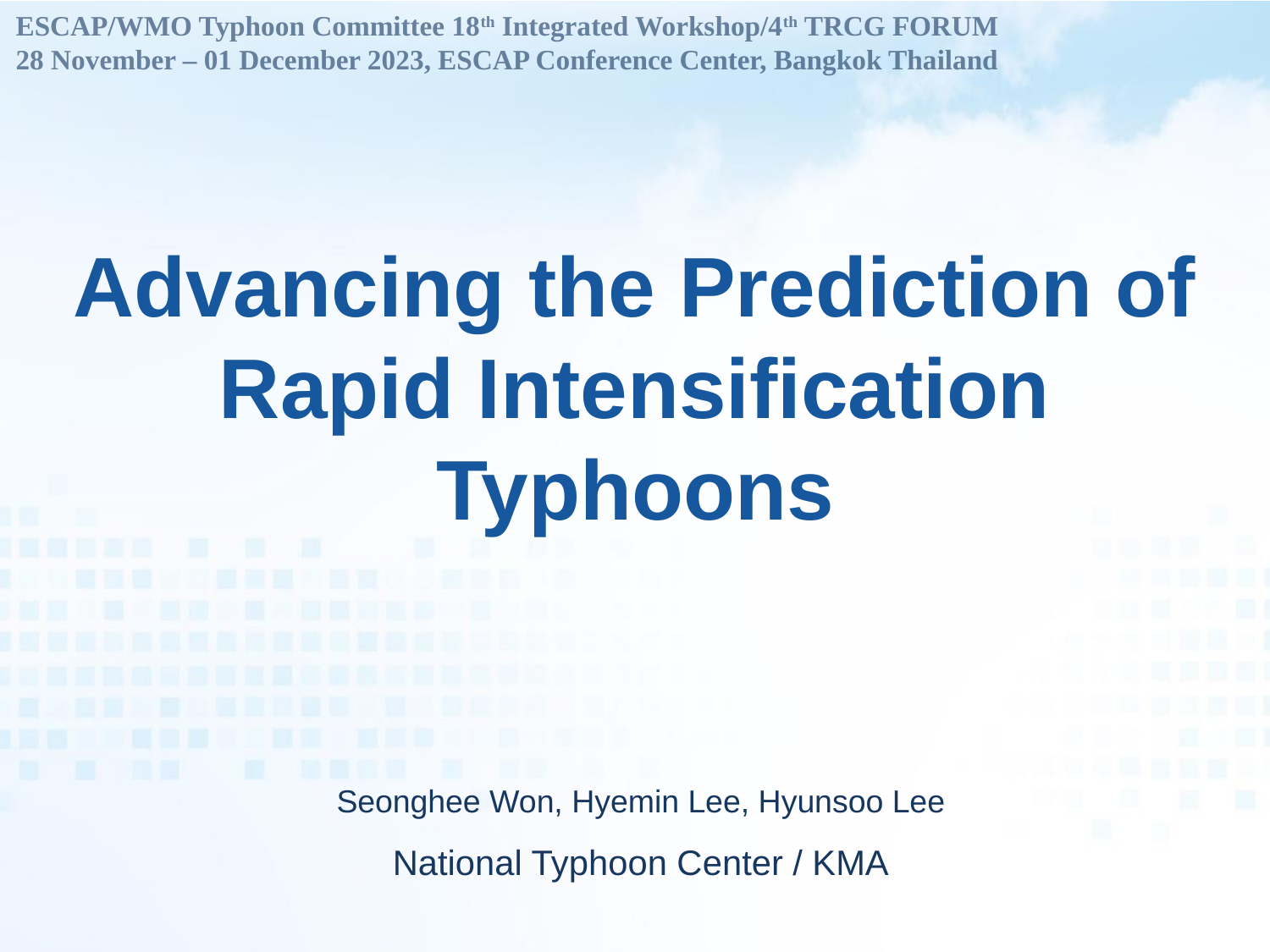

ESCAP/WMO Typhoon Committee 18th Integrated Workshop/4th TRCG FORUM
28 November – 01 December 2023, ESCAP Conference Center, Bangkok Thailand
Advancing the Prediction of Rapid Intensification Typhoons
Seonghee Won, Hyemin Lee, Hyunsoo Lee
National Typhoon Center / KMA